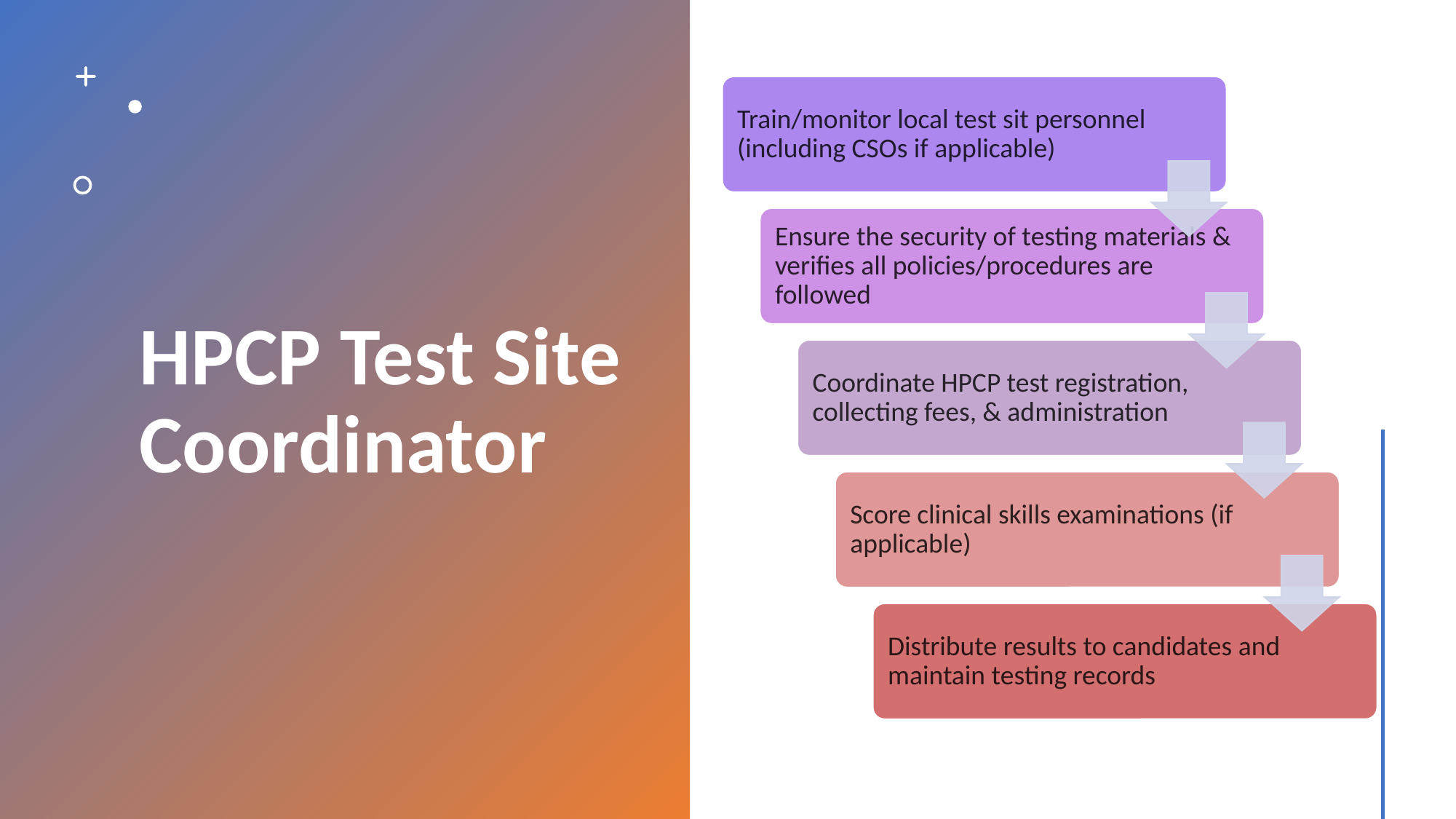

# HPCP Test Site Coordinator

Train/monitor local test sit personnel (including CSOs if applicable)
Ensure the security of testing materials & verifies all policies/procedures are followed
Coordinate HPCP test registration, collecting fees, & administration
Score clinical skills examinations (if applicable)
Distribute results to candidates and maintain testing records